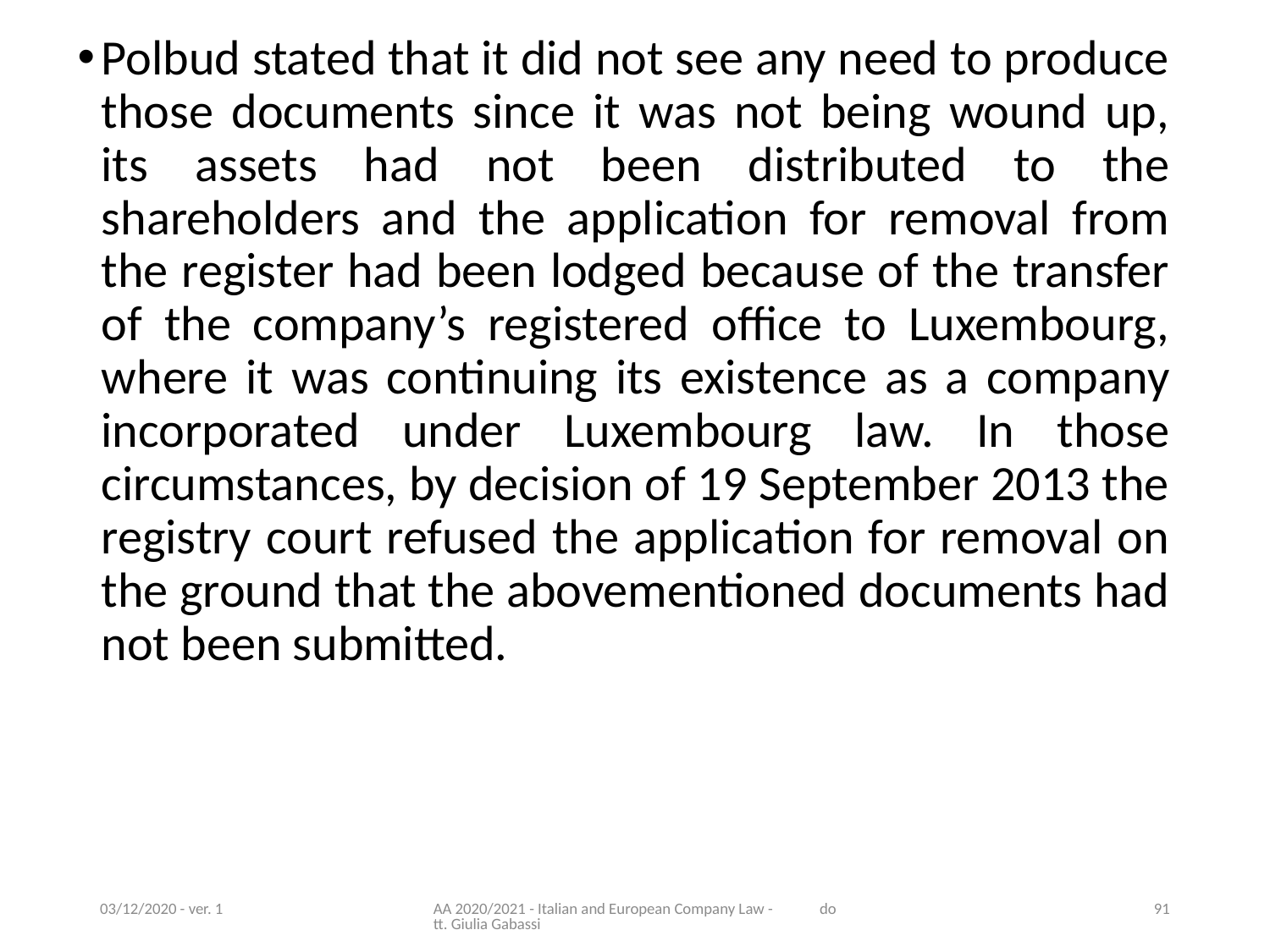

Polbud stated that it did not see any need to produce those documents since it was not being wound up, its assets had not been distributed to the shareholders and the application for removal from the register had been lodged because of the transfer of the company’s registered office to Luxembourg, where it was continuing its existence as a company incorporated under Luxembourg law. In those circumstances, by decision of 19 September 2013 the registry court refused the application for removal on the ground that the abovementioned documents had not been submitted.
03/12/2020 - ver. 1
AA 2020/2021 - Italian and European Company Law -             dott. Giulia Gabassi
91